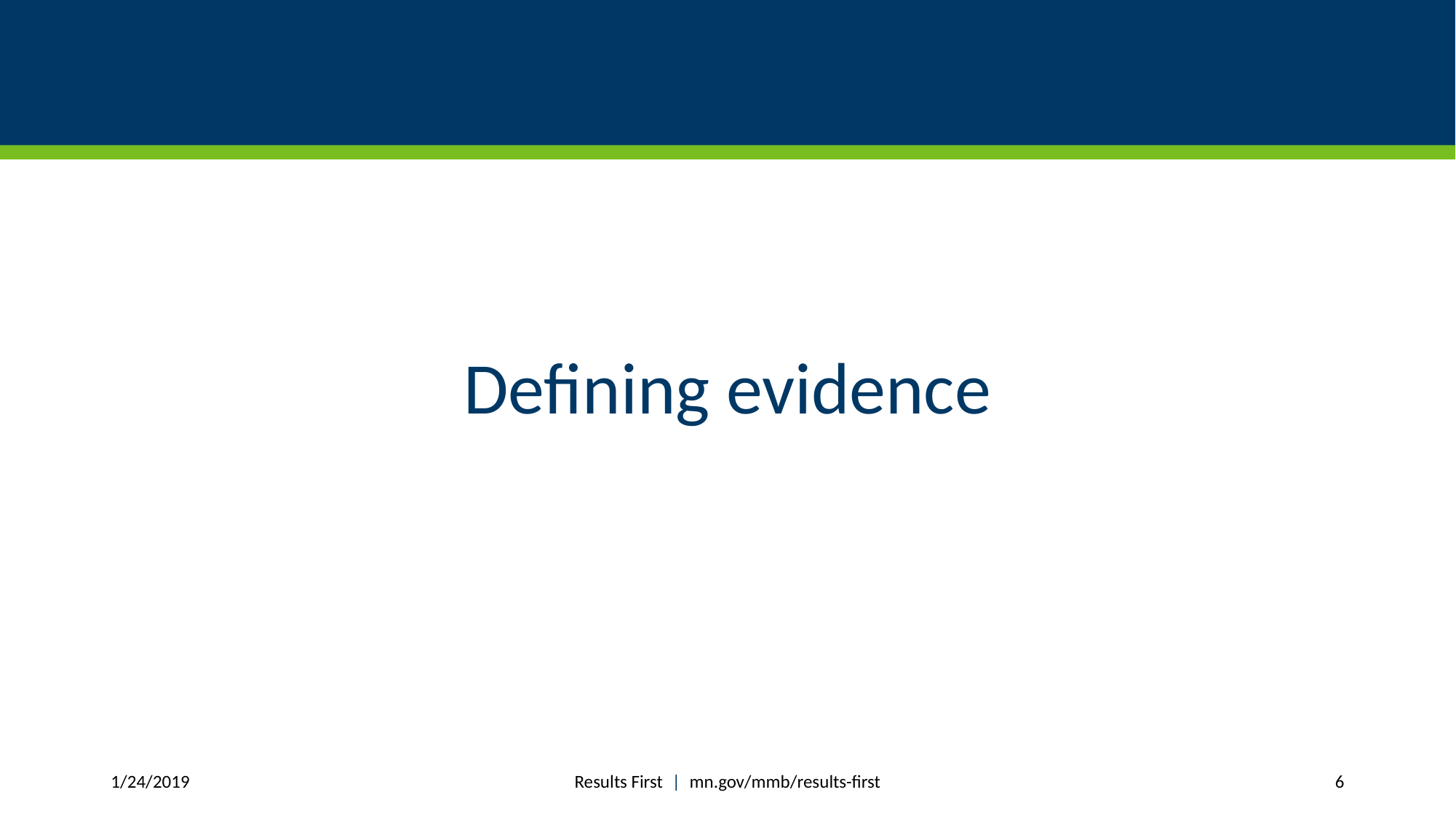

#

Defining evidence
Results First | mn.gov/mmb/results-first
1/24/2019
6